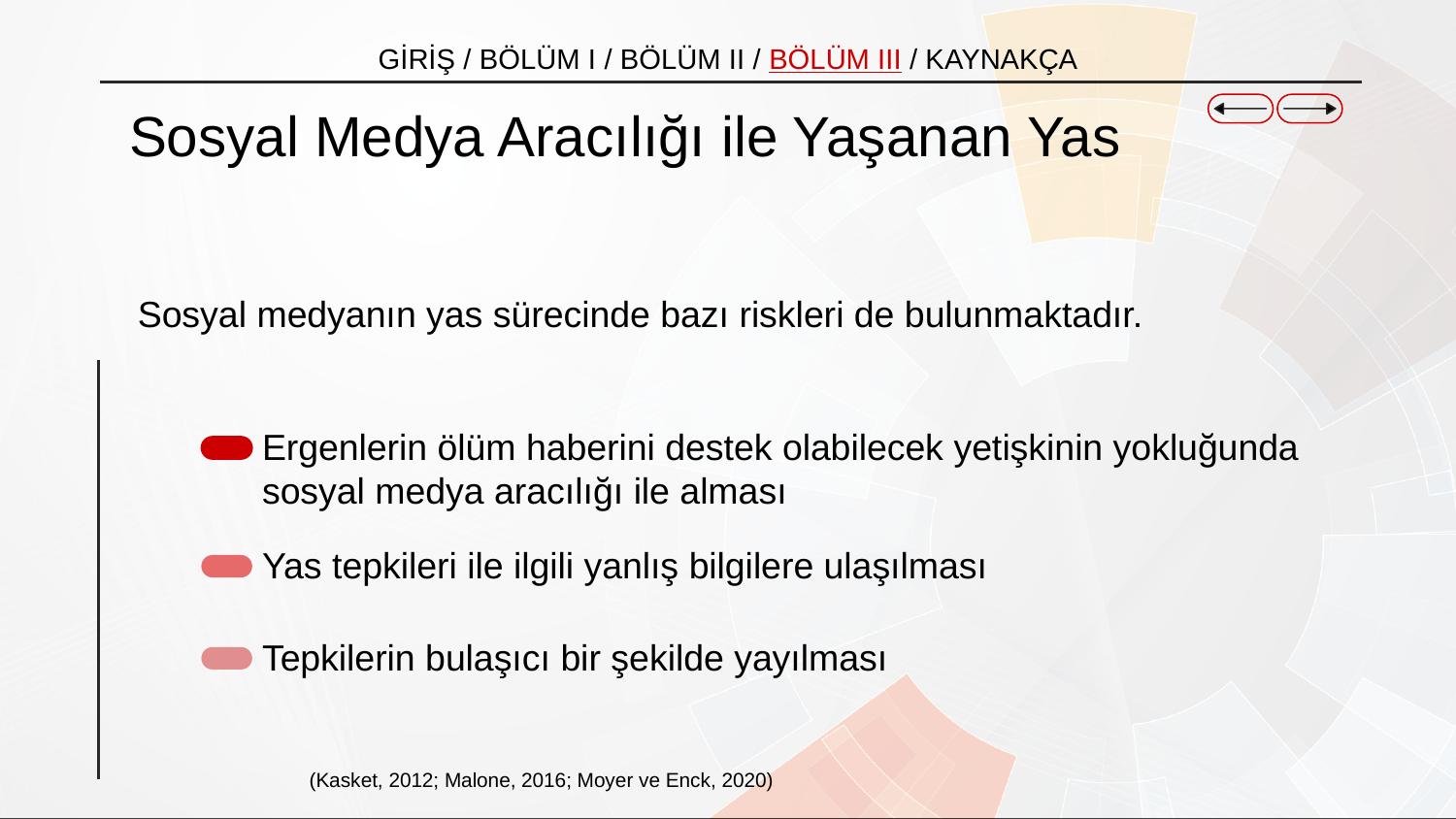

GİRİŞ / BÖLÜM I / BÖLÜM II / BÖLÜM III / KAYNAKÇA
# Sosyal Medya Aracılığı ile Yaşanan Yas

Sosyal medyanın yas sürecinde bazı riskleri de bulunmaktadır.
Ergenlerin ölüm haberini destek olabilecek yetişkinin yokluğunda sosyal medya aracılığı ile alması

Yas tepkileri ile ilgili yanlış bilgilere ulaşılması

Tepkilerin bulaşıcı bir şekilde yayılması

(Kasket, 2012; Malone, 2016; Moyer ve Enck, 2020)